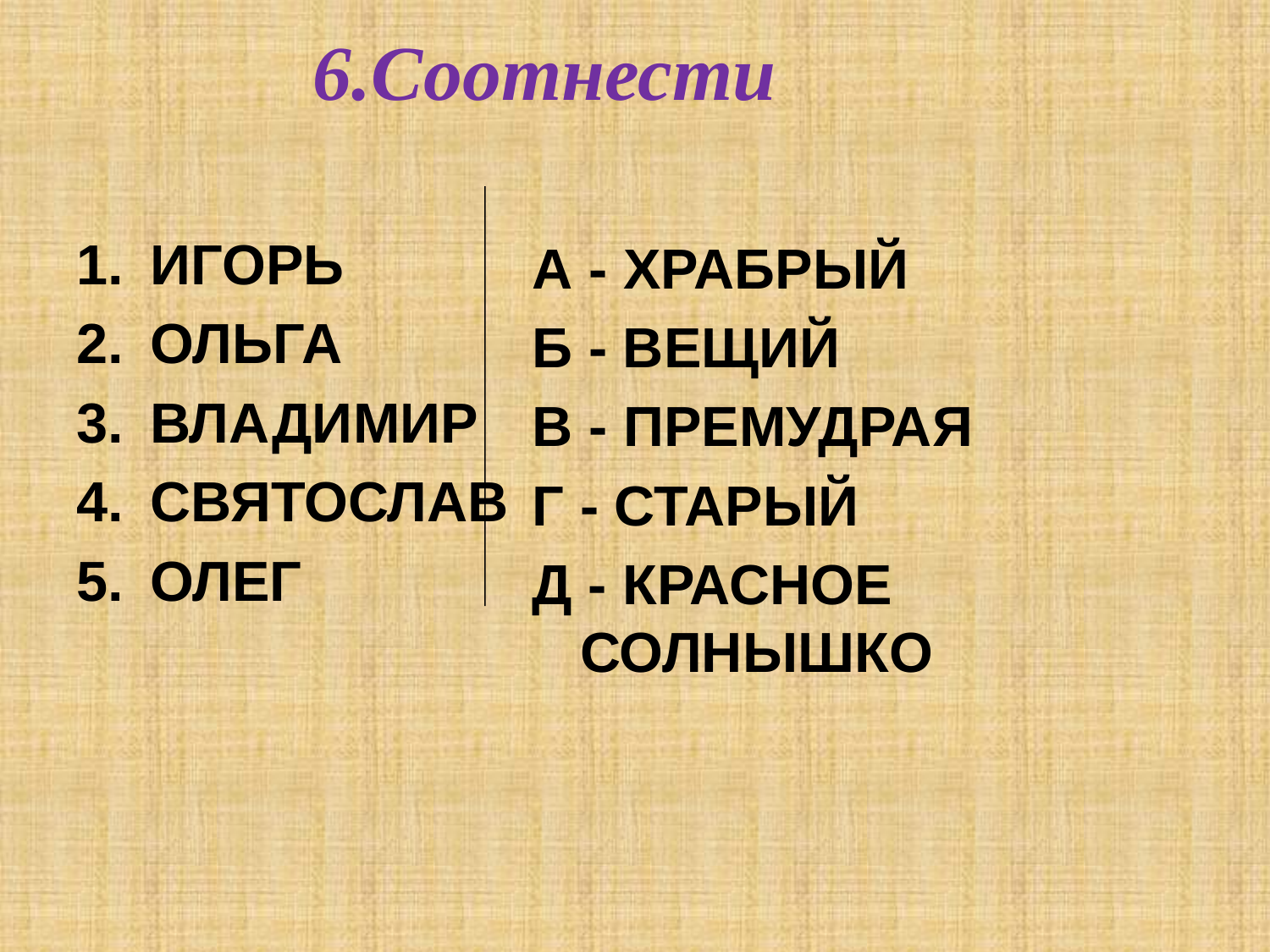

# 6.Соотнести

ИГОРЬ
ОЛЬГА
ВЛАДИМИР
СВЯТОСЛАВ
ОЛЕГ
А - ХРАБРЫЙ
Б - ВЕЩИЙ
В - ПРЕМУДРАЯ
Г - СТАРЫЙ
Д - КРАСНОЕ СОЛНЫШКО